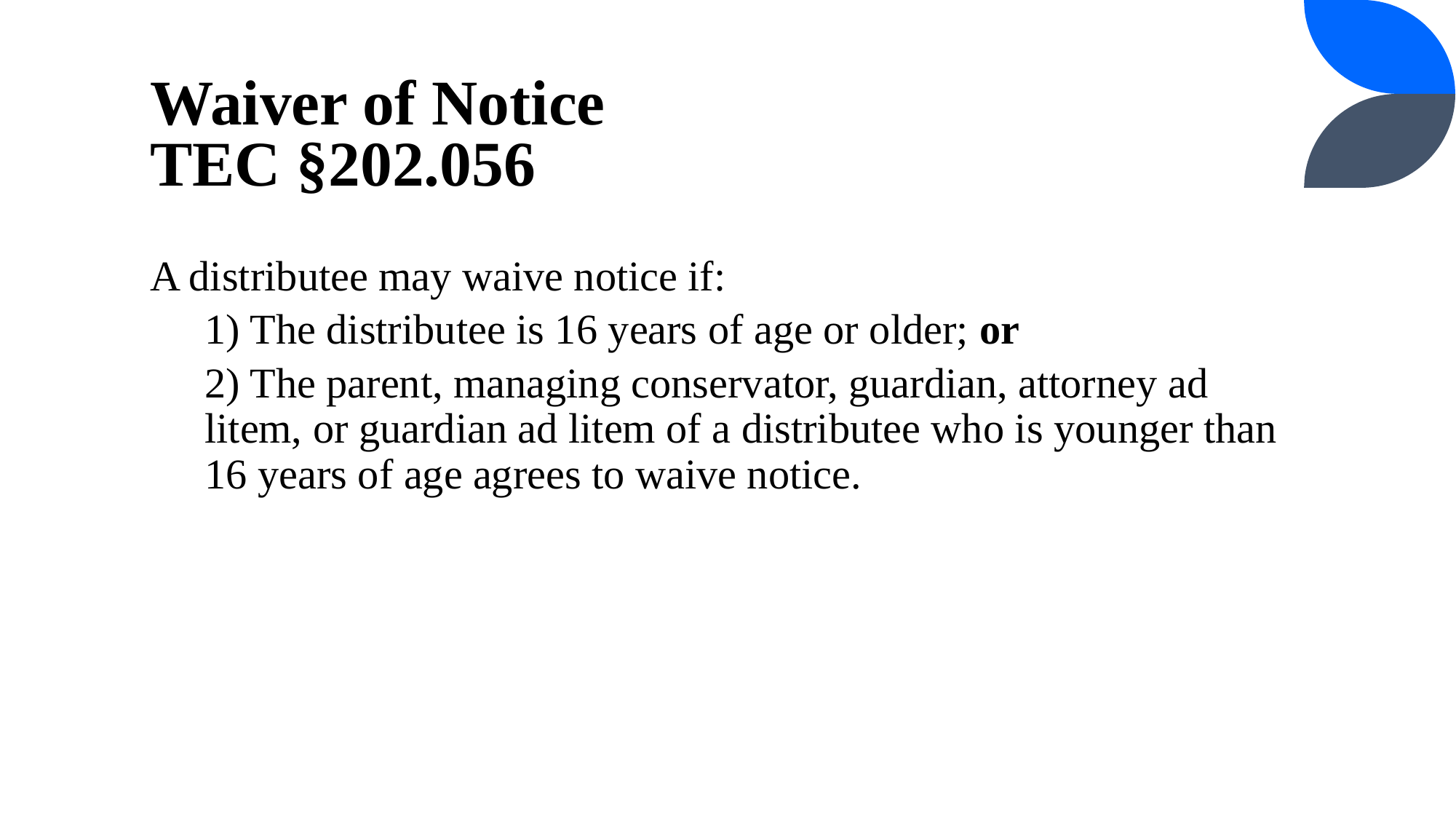

# Waiver of Notice TEC §202.056
A distributee may waive notice if:
1) The distributee is 16 years of age or older; or
2) The parent, managing conservator, guardian, attorney ad litem, or guardian ad litem of a distributee who is younger than 16 years of age agrees to waive notice.